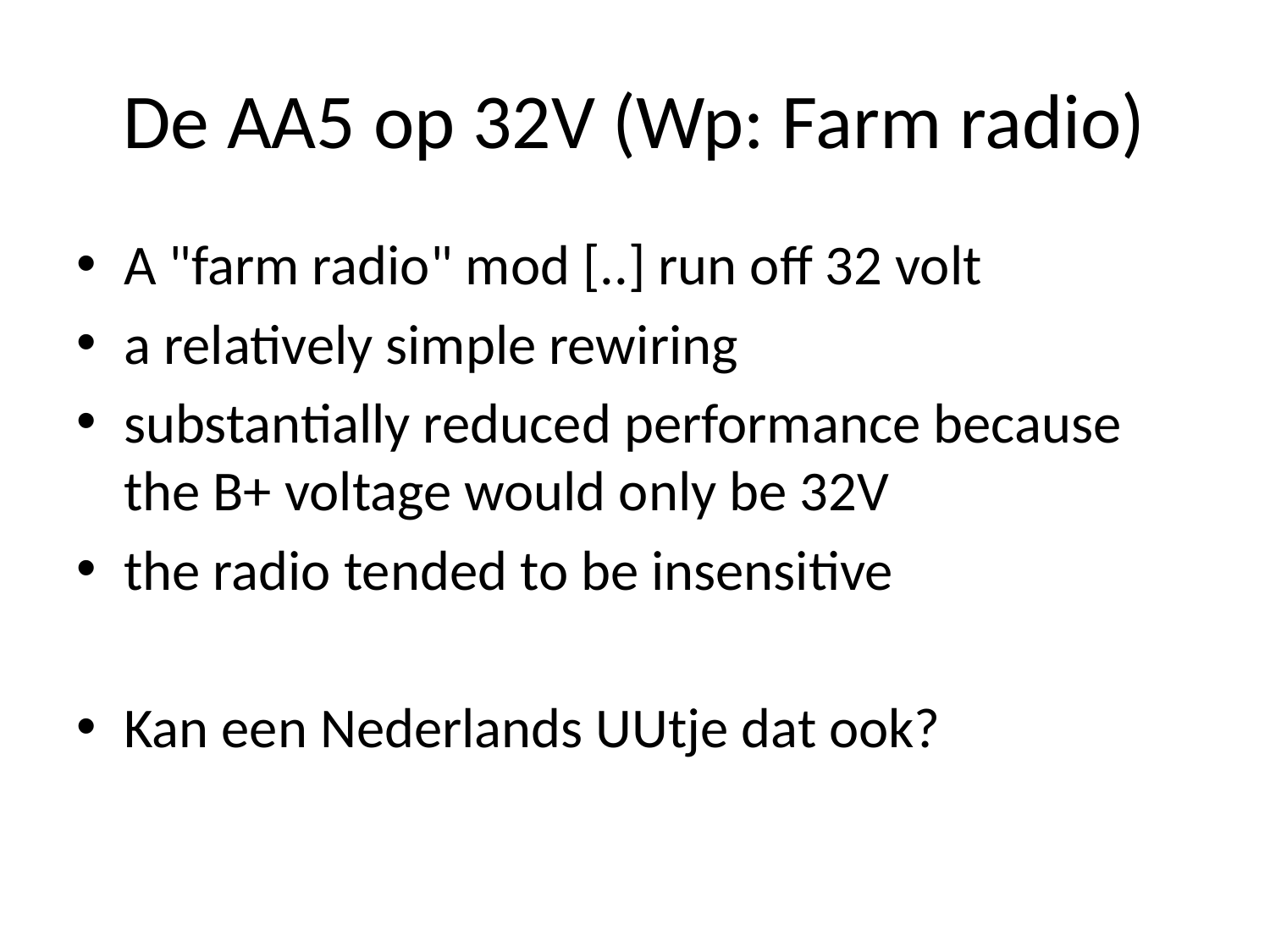

# De AA5 op 32V (Wp: Farm radio)
A "farm radio" mod [..] run off 32 volt
a relatively simple rewiring
substantially reduced performance because the B+ voltage would only be 32V
the radio tended to be insensitive

Kan een Nederlands UUtje dat ook?